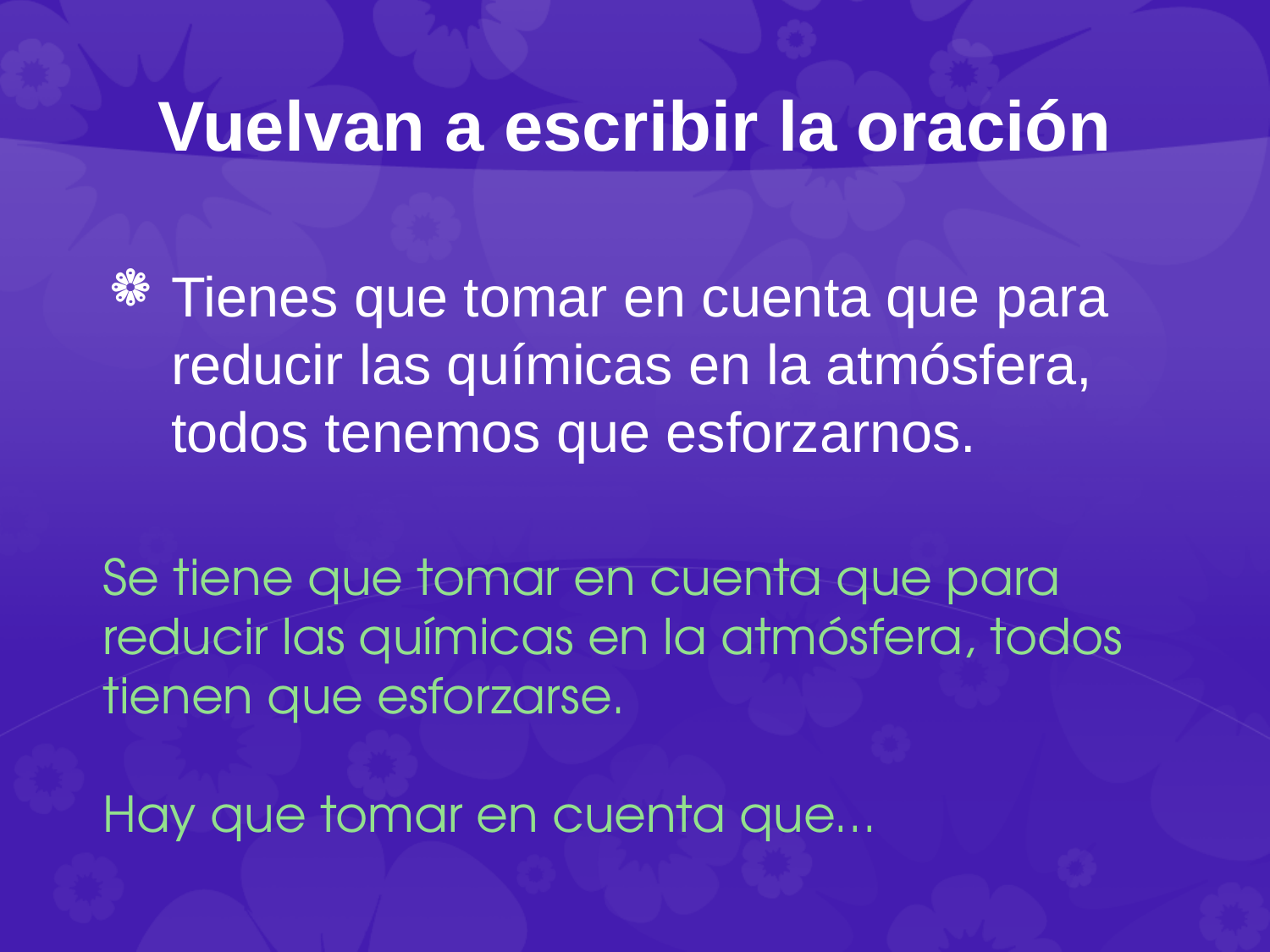

# Vuelvan a escribir la oración
Tienes que tomar en cuenta que para reducir las químicas en la atmósfera, todos tenemos que esforzarnos.
Se tiene que tomar en cuenta que para
reducir las químicas en la atmósfera, todos
tienen que esforzarse.

Hay que tomar en cuenta que…